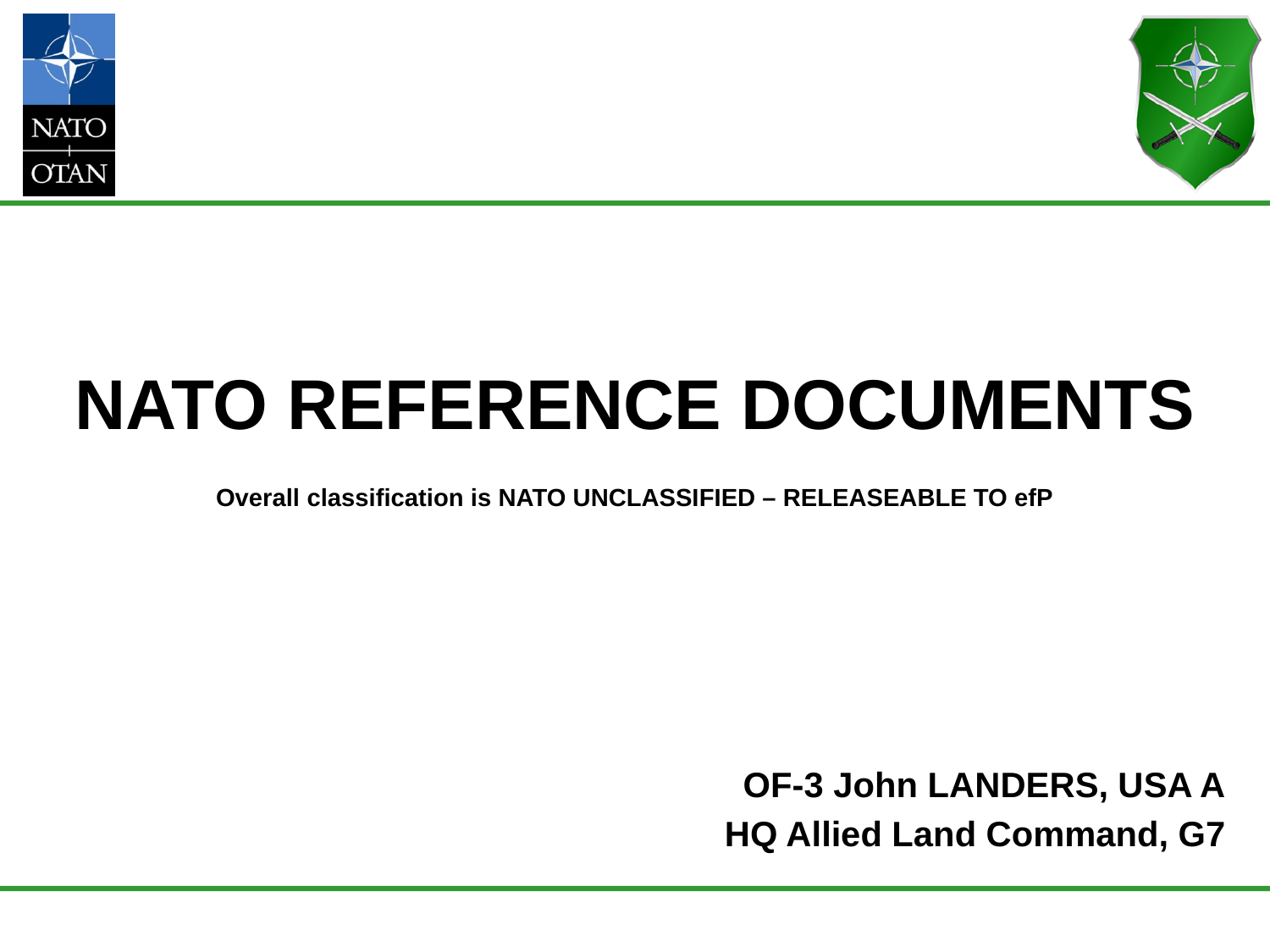

NATO Reference Documents
Overall classification is NATO UNCLASSIFIED – RELEASEABLE TO efP
OF-3 John LANDERS, USA A
HQ Allied Land Command, G7